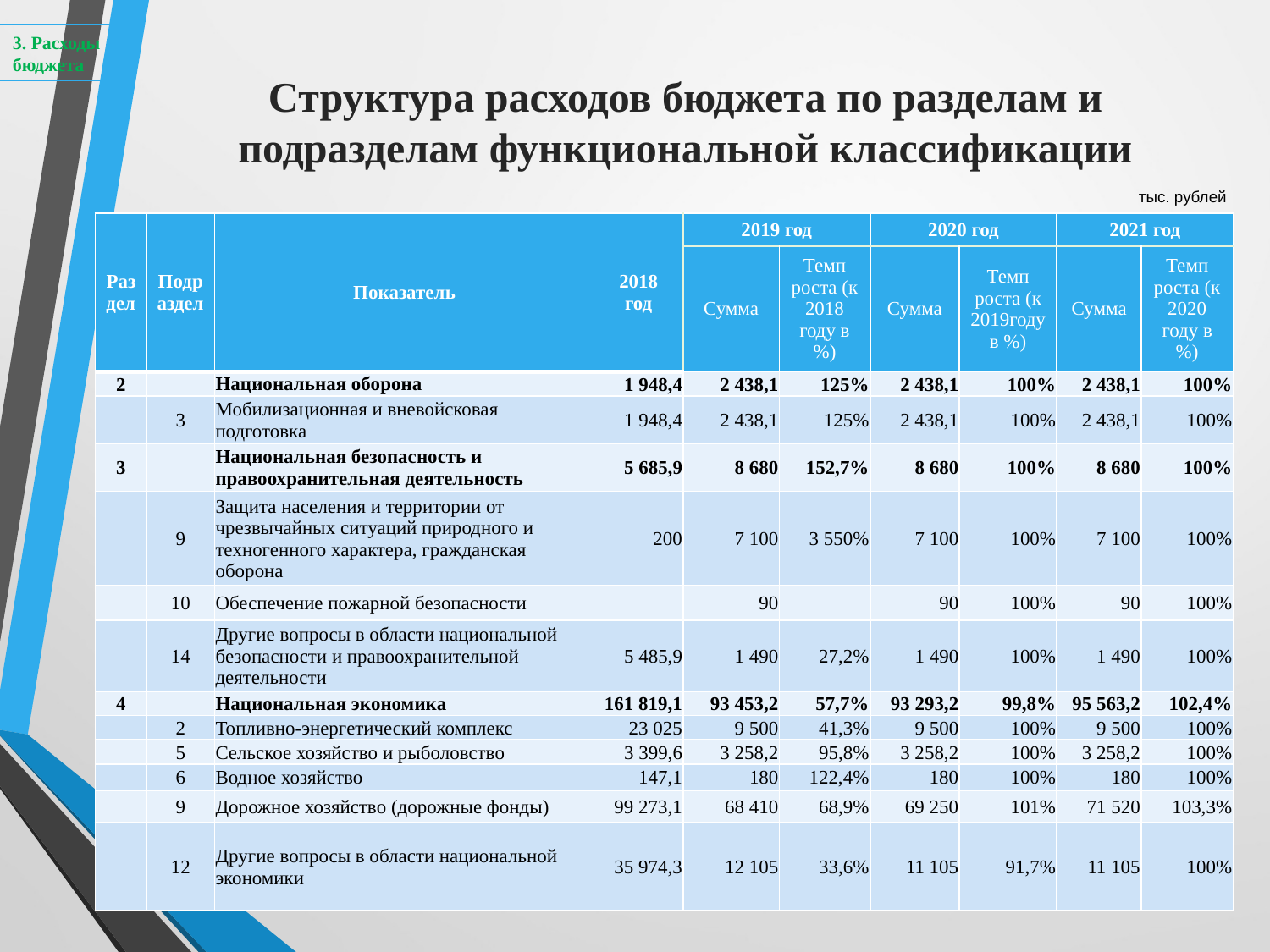

3. Расходы бюджета
Структура расходов бюджета по разделам и подразделам функциональной классификации
тыс. рублей
| Раздел | Подраздел | Показатель | 2018 год | 2019 год |  | 2020 год |  | 2021 год |  |
| --- | --- | --- | --- | --- | --- | --- | --- | --- | --- |
|  |  |  |  | Сумма | Темп роста (к 2018 году в %) | Сумма | Темп роста (к 2019году в %) | Сумма | Темп роста (к 2020 году в %) |
| 2 |  | Национальная оборона | 1 948,4 | 2 438,1 | 125% | 2 438,1 | 100% | 2 438,1 | 100% |
|  | 3 | Мобилизационная и вневойсковая подготовка | 1 948,4 | 2 438,1 | 125% | 2 438,1 | 100% | 2 438,1 | 100% |
| 3 |  | Национальная безопасность и правоохранительная деятельность | 5 685,9 | 8 680 | 152,7% | 8 680 | 100% | 8 680 | 100% |
|  | 9 | Защита населения и территории от чрезвычайных ситуаций природного и техногенного характера, гражданская оборона | 200 | 7 100 | 3 550% | 7 100 | 100% | 7 100 | 100% |
|  | 10 | Обеспечение пожарной безопасности |  | 90 |  | 90 | 100% | 90 | 100% |
|  | 14 | Другие вопросы в области национальной безопасности и правоохранительной деятельности | 5 485,9 | 1 490 | 27,2% | 1 490 | 100% | 1 490 | 100% |
| 4 |  | Национальная экономика | 161 819,1 | 93 453,2 | 57,7% | 93 293,2 | 99,8% | 95 563,2 | 102,4% |
|  | 2 | Топливно-энергетический комплекс | 23 025 | 9 500 | 41,3% | 9 500 | 100% | 9 500 | 100% |
|  | 5 | Сельское хозяйство и рыболовство | 3 399,6 | 3 258,2 | 95,8% | 3 258,2 | 100% | 3 258,2 | 100% |
|  | 6 | Водное хозяйство | 147,1 | 180 | 122,4% | 180 | 100% | 180 | 100% |
|  | 9 | Дорожное хозяйство (дорожные фонды) | 99 273,1 | 68 410 | 68,9% | 69 250 | 101% | 71 520 | 103,3% |
|  | 12 | Другие вопросы в области национальной экономики | 35 974,3 | 12 105 | 33,6% | 11 105 | 91,7% | 11 105 | 100% |
21